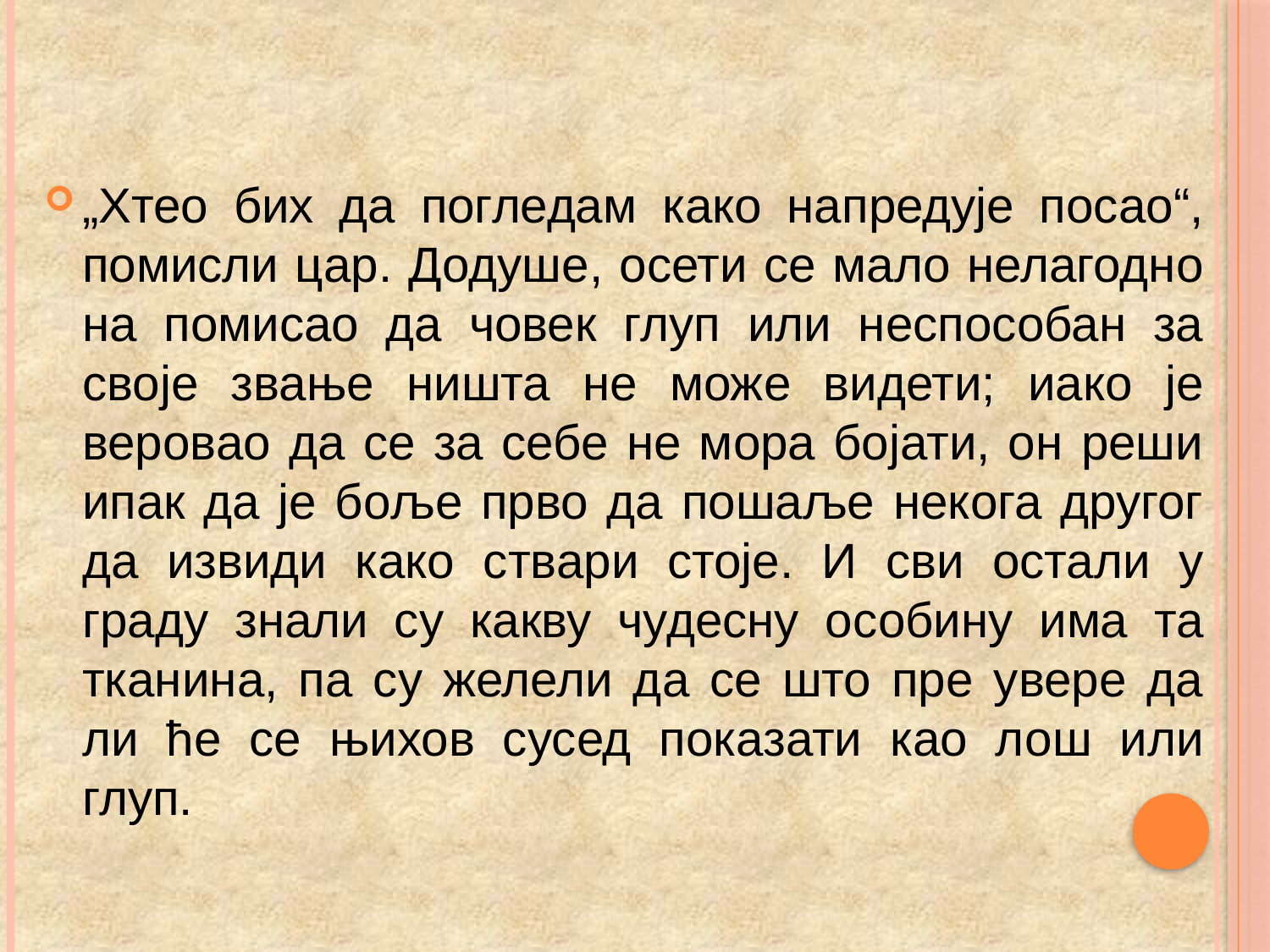

#

„Хтео бих да погледам како напредује посао“, помисли цар. Додуше, осети се мало нелагодно на помисао да човек глуп или неспособан за своје звање ништа не може видети; иако је веровао да се за себе не мора бојати, он реши ипак да је боље прво да пошаље некога другог да извиди како ствари стоје. И сви остали у граду знали су какву чудесну особину има та тканина, па су желели да се што пре увере да ли ће се њихов сусед показати као лош или глуп.